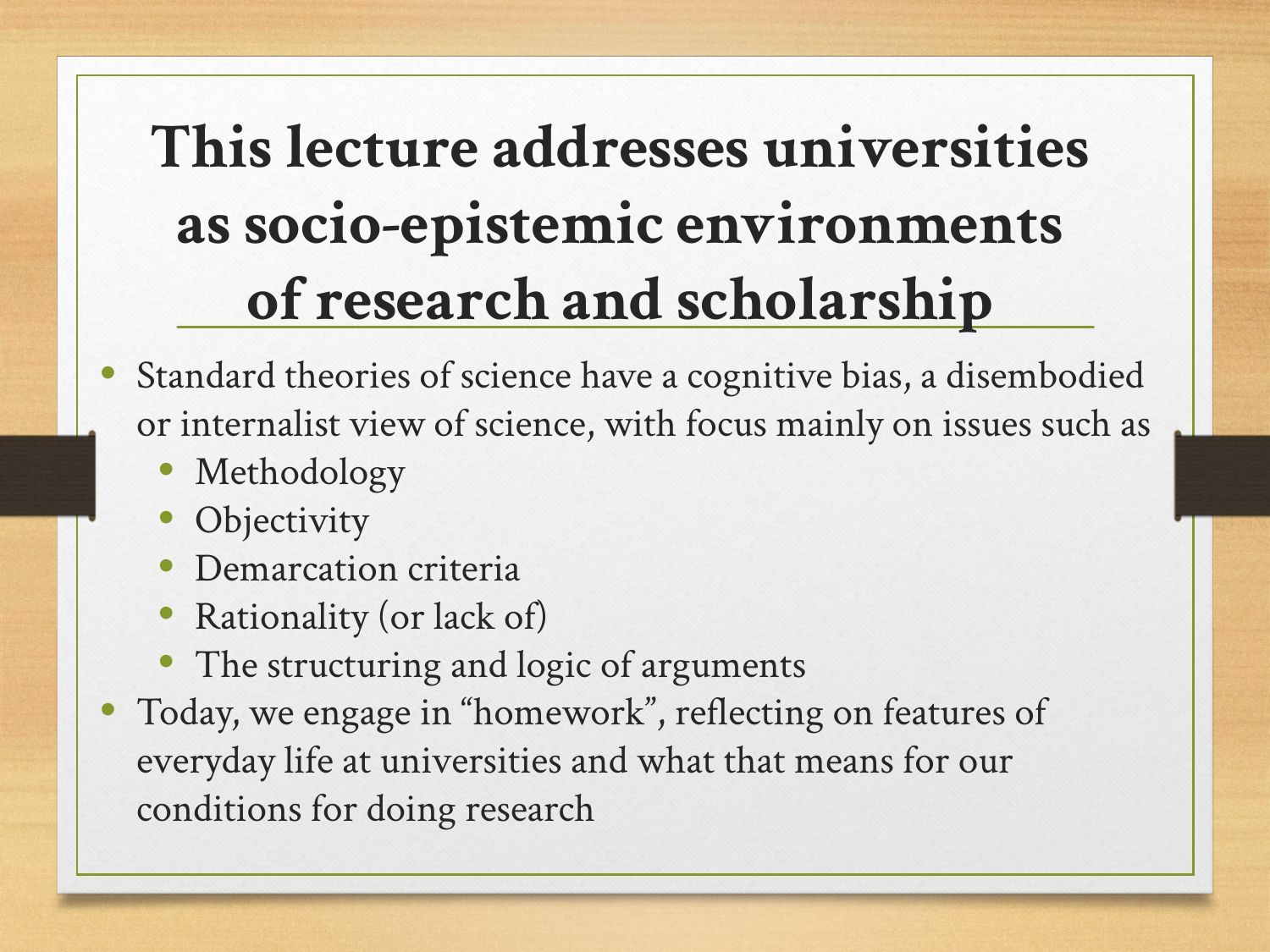

# This lecture addresses universities as socio-epistemic environments of research and scholarship
Standard theories of science have a cognitive bias, a disembodied or internalist view of science, with focus mainly on issues such as
Methodology
Objectivity
Demarcation criteria
Rationality (or lack of)
The structuring and logic of arguments
Today, we engage in “homework”, reflecting on features of everyday life at universities and what that means for our conditions for doing research